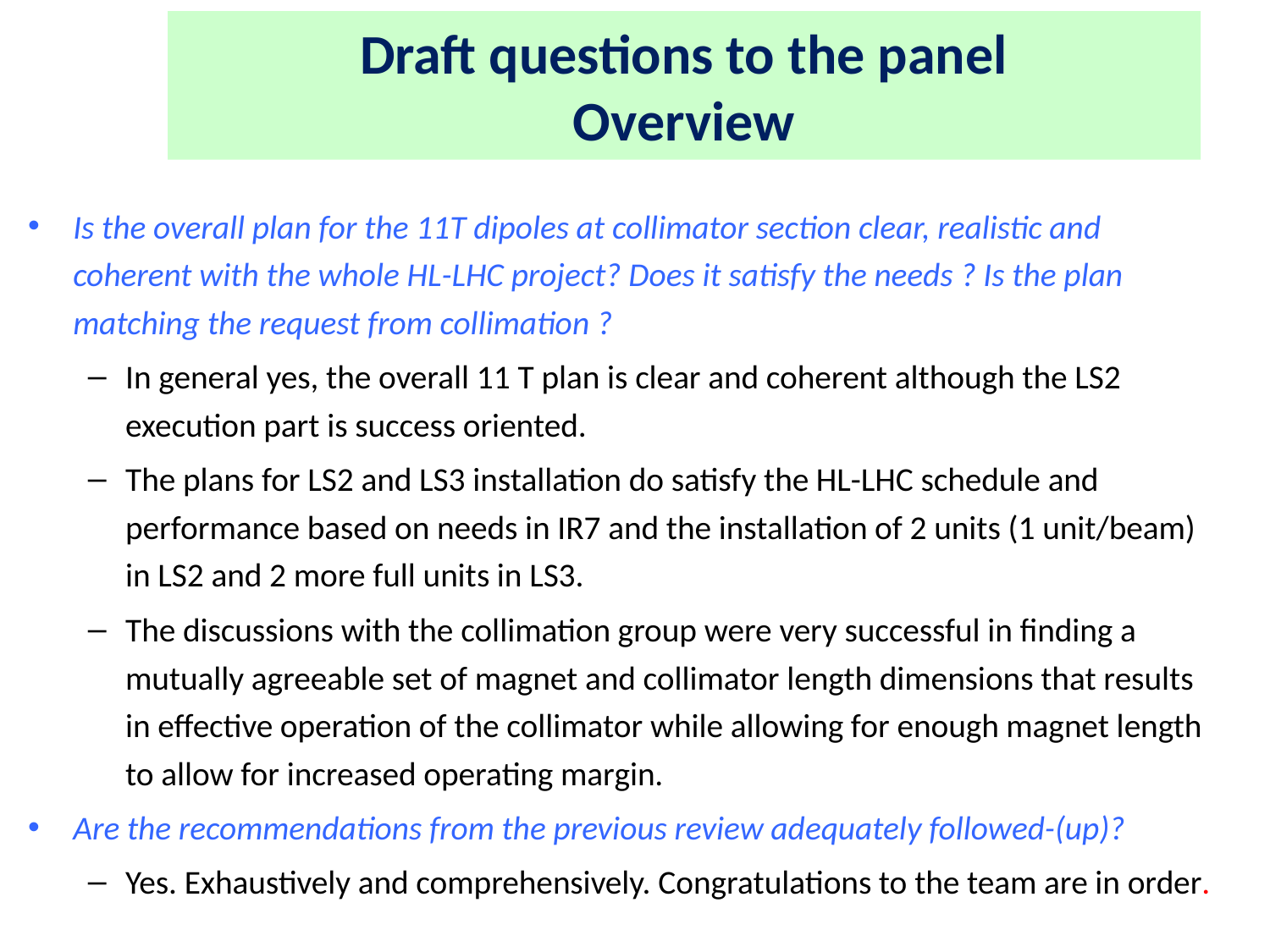

# Draft questions to the panel Overview
Is the overall plan for the 11T dipoles at collimator section clear, realistic and coherent with the whole HL-LHC project? Does it satisfy the needs ? Is the plan matching the request from collimation ?
In general yes, the overall 11 T plan is clear and coherent although the LS2 execution part is success oriented.
The plans for LS2 and LS3 installation do satisfy the HL-LHC schedule and performance based on needs in IR7 and the installation of 2 units (1 unit/beam) in LS2 and 2 more full units in LS3.
The discussions with the collimation group were very successful in finding a mutually agreeable set of magnet and collimator length dimensions that results in effective operation of the collimator while allowing for enough magnet length to allow for increased operating margin.
Are the recommendations from the previous review adequately followed-(up)?
Yes. Exhaustively and comprehensively. Congratulations to the team are in order.